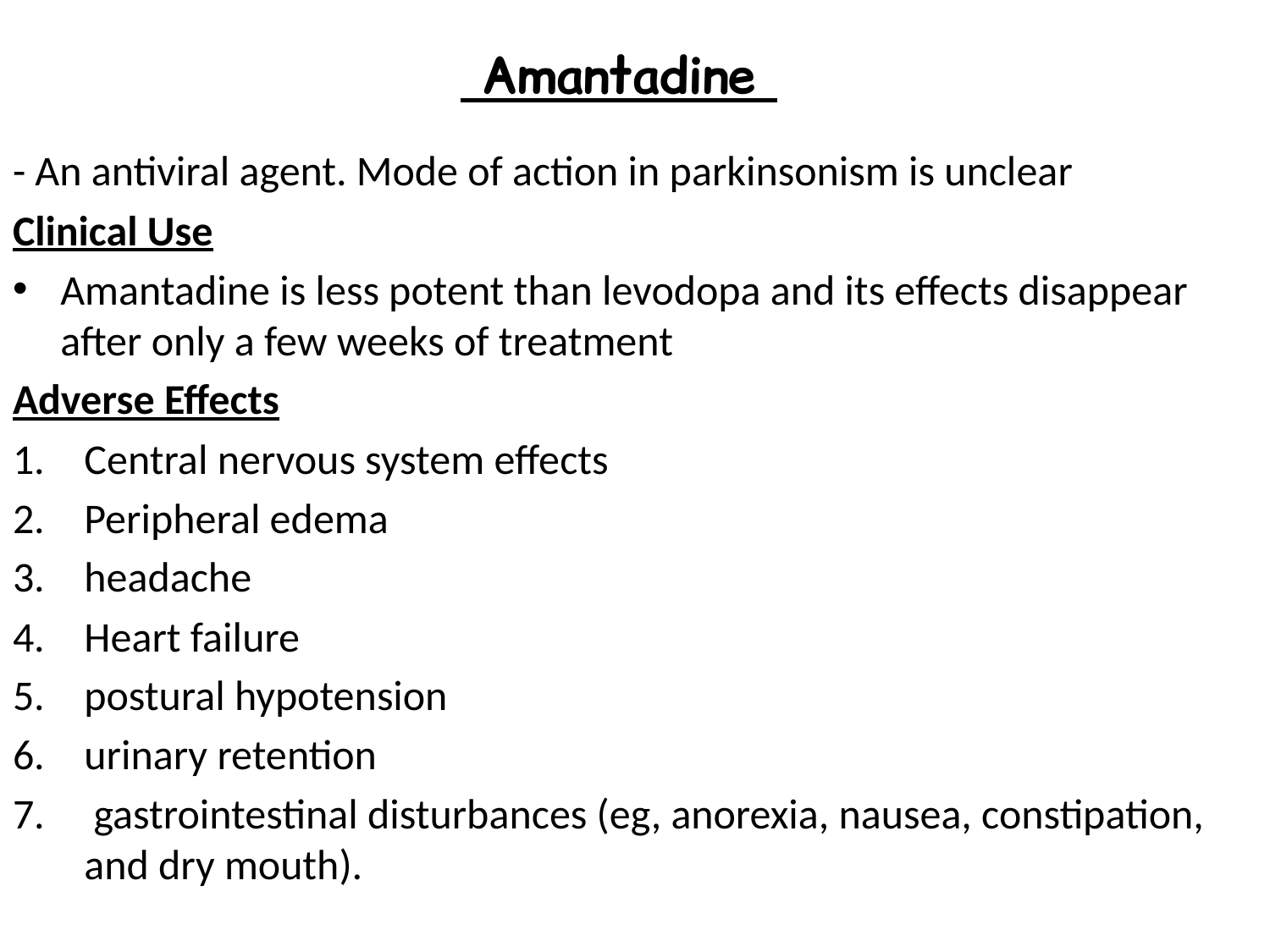

# Amantadine
- An antiviral agent. Mode of action in parkinsonism is unclear
Clinical Use
Amantadine is less potent than levodopa and its effects disappear after only a few weeks of treatment
Adverse Effects
Central nervous system effects
Peripheral edema
headache
Heart failure
postural hypotension
urinary retention
 gastrointestinal disturbances (eg, anorexia, nausea, constipation, and dry mouth).

Contraindications
Amantadine should be used with caution in patients with a history of seizures or heart failure.